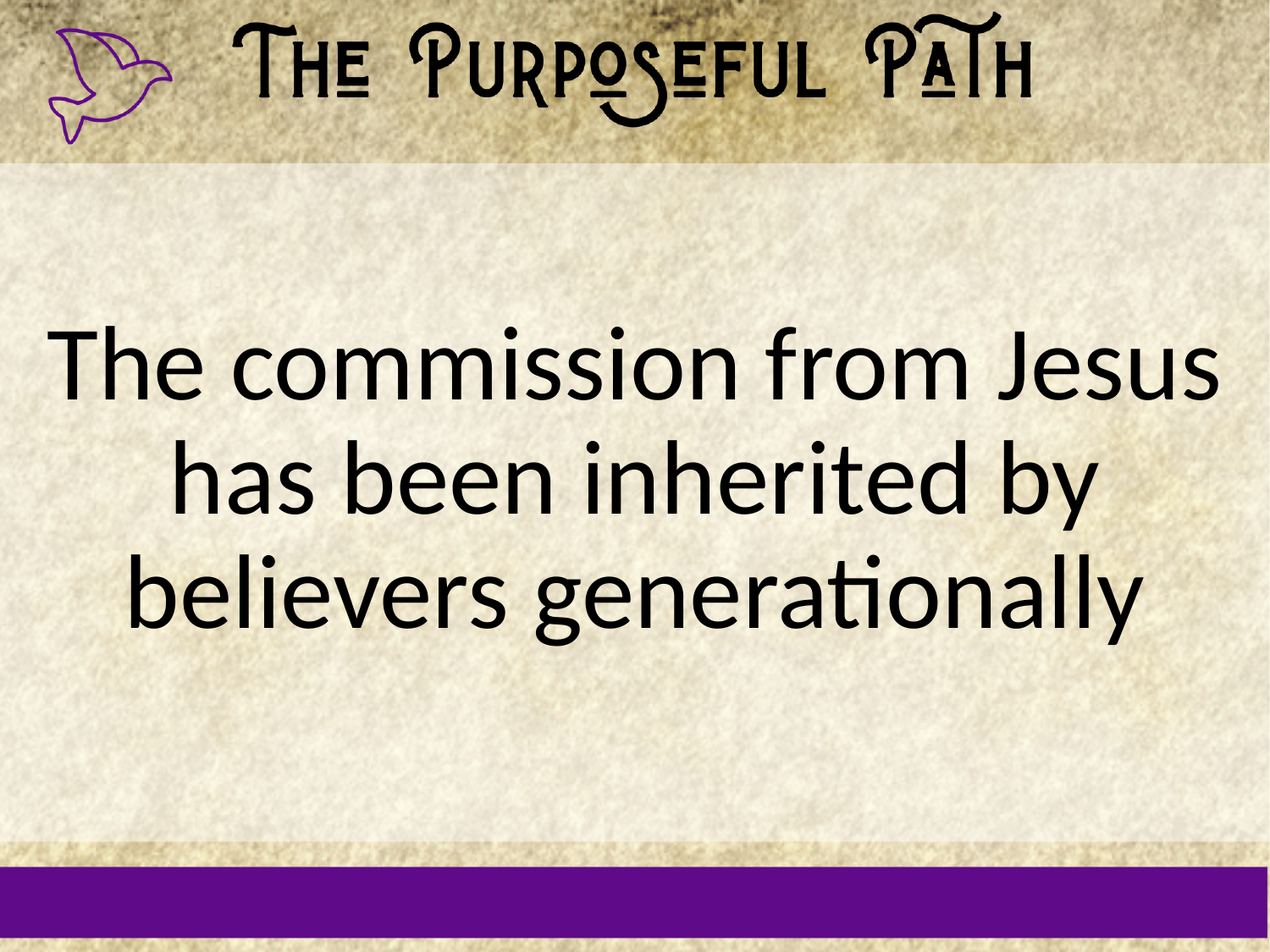

# The commission from Jesus has been inherited by believers generationally